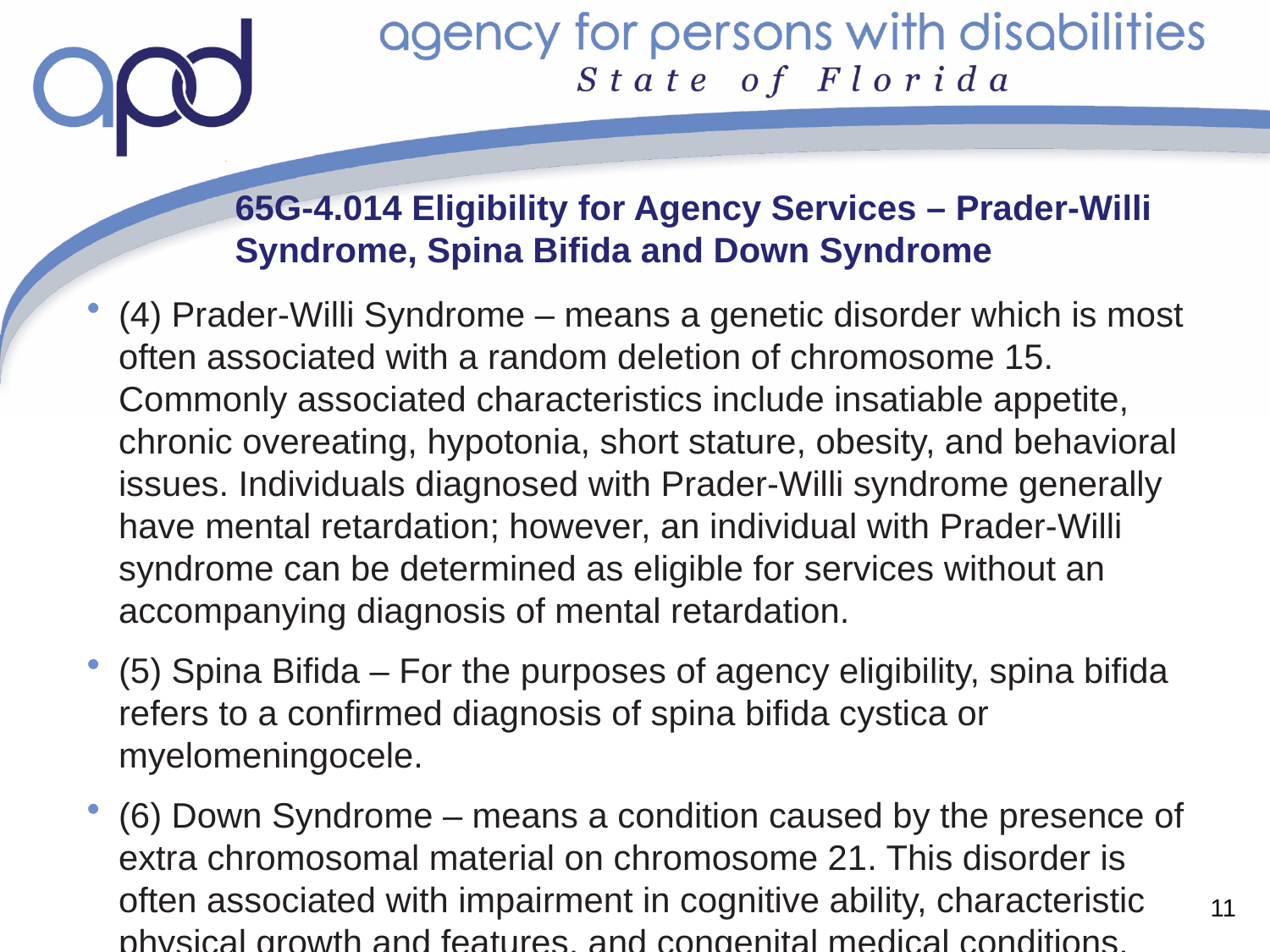

# 65G-4.014 Eligibility for Agency Services – Prader-Willi Syndrome, Spina Bifida and Down Syndrome
(4) Prader-Willi Syndrome – means a genetic disorder which is most often associated with a random deletion of chromosome 15. Commonly associated characteristics include insatiable appetite, chronic overeating, hypotonia, short stature, obesity, and behavioral issues. Individuals diagnosed with Prader-Willi syndrome generally have mental retardation; however, an individual with Prader-Willi syndrome can be determined as eligible for services without an accompanying diagnosis of mental retardation.
(5) Spina Bifida – For the purposes of agency eligibility, spina bifida refers to a confirmed diagnosis of spina bifida cystica or myelomeningocele.
(6) Down Syndrome – means a condition caused by the presence of extra chromosomal material on chromosome 21. This disorder is often associated with impairment in cognitive ability, characteristic physical growth and features, and congenital medical conditions.
11